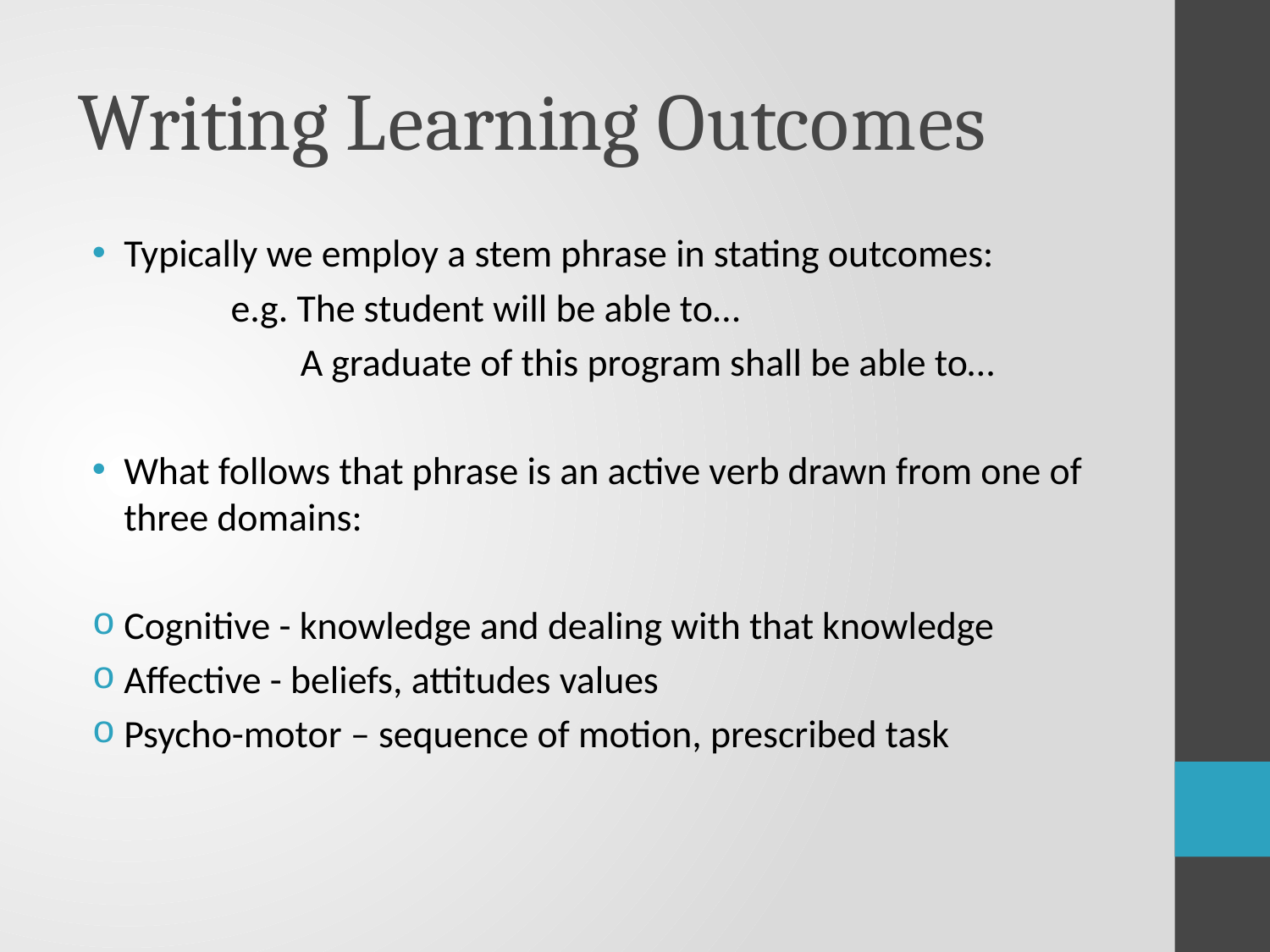

# Writing Learning Outcomes
Typically we employ a stem phrase in stating outcomes:
                e.g. The student will be able to…
                        A graduate of this program shall be able to…

What follows that phrase is an active verb drawn from one of three domains:

Cognitive - knowledge and dealing with that knowledge
Affective - beliefs, attitudes values
Psycho-motor – sequence of motion, prescribed task